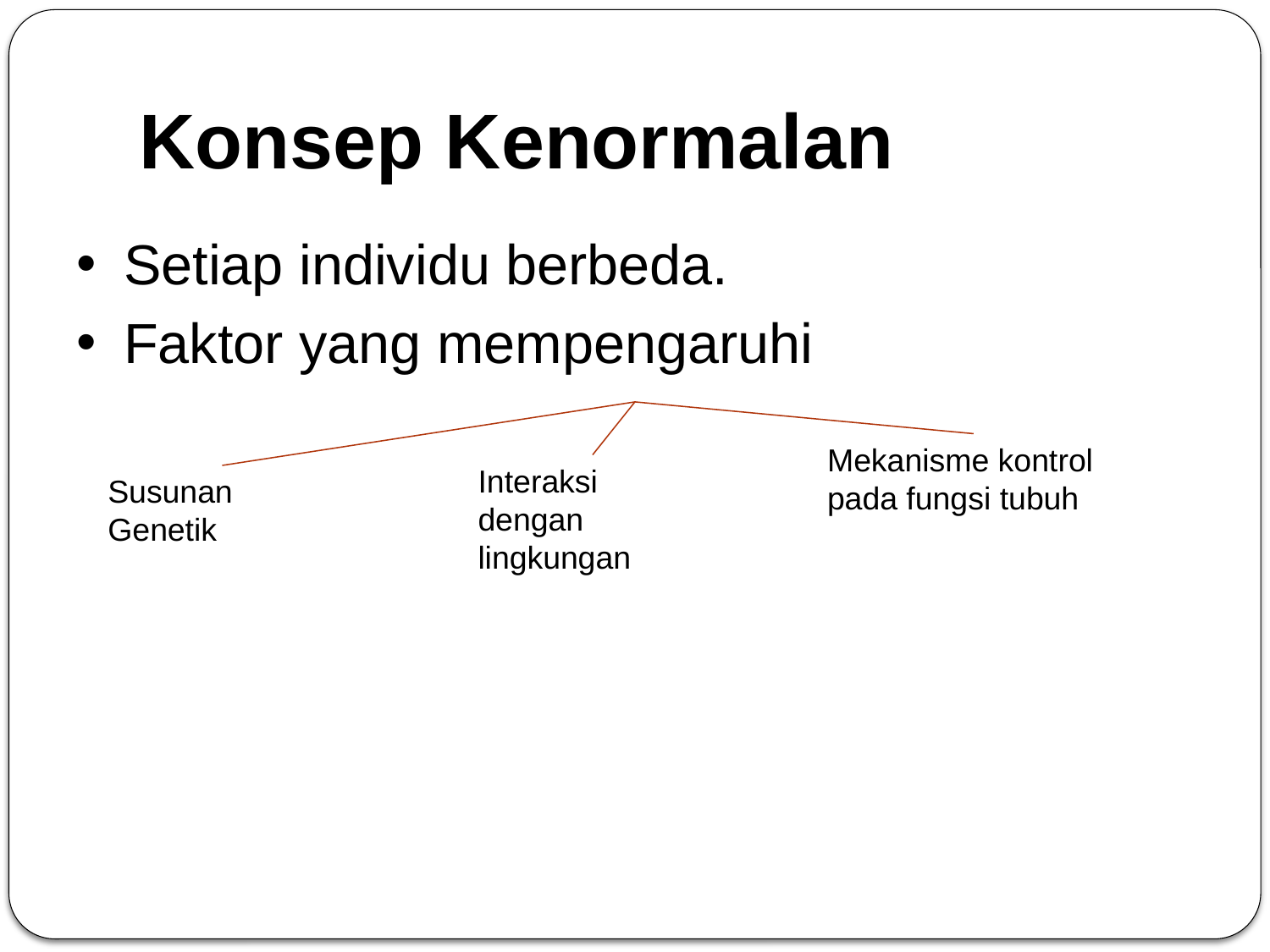

# Konsep Kenormalan
Setiap individu berbeda.
Faktor yang mempengaruhi
Mekanisme kontrol pada fungsi tubuh
Interaksi dengan lingkungan
Susunan Genetik